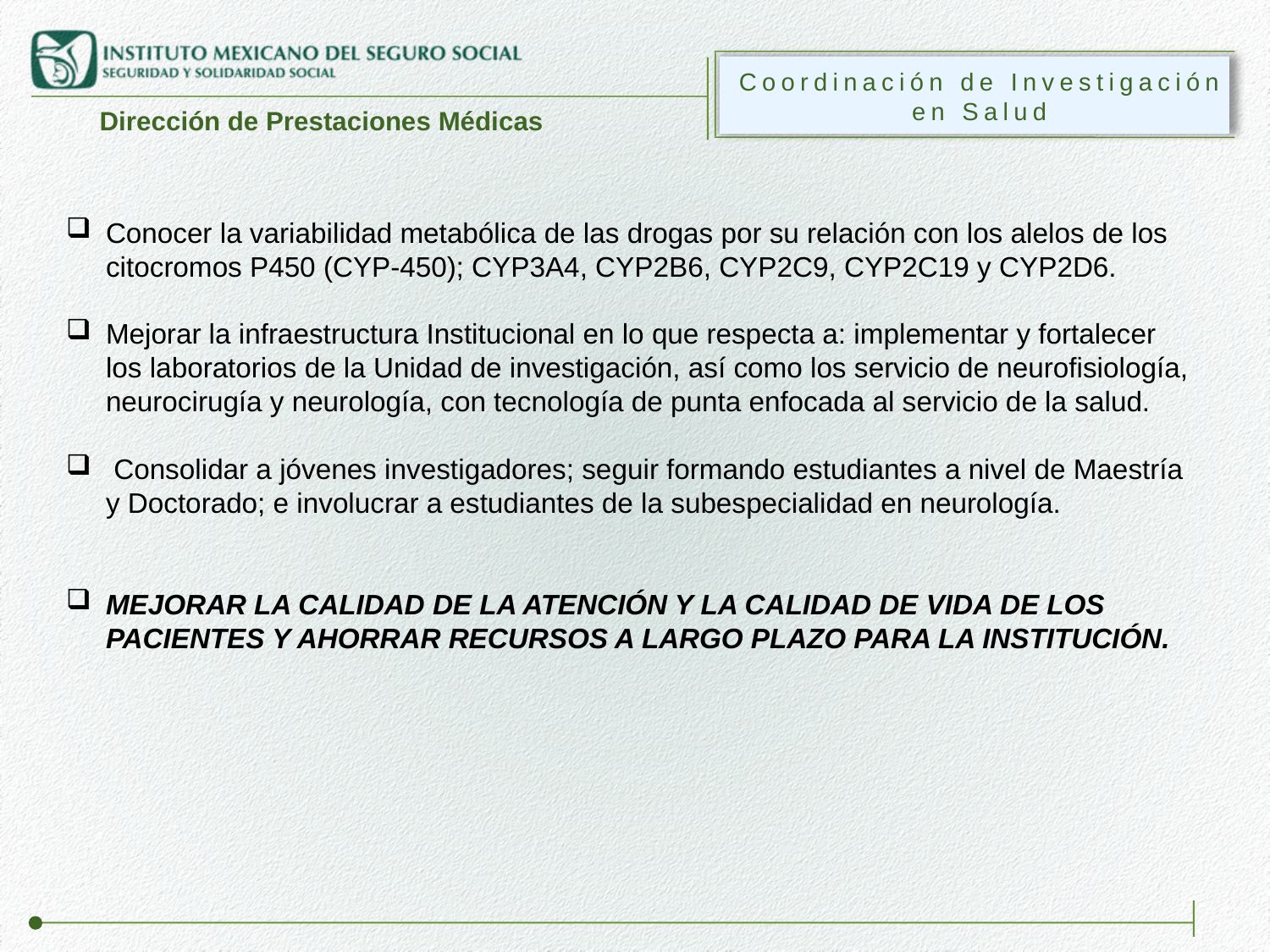

Conocer la variabilidad metabólica de las drogas por su relación con los alelos de los citocromos P450 (CYP-450); CYP3A4, CYP2B6, CYP2C9, CYP2C19 y CYP2D6.

Mejorar la infraestructura Institucional en lo que respecta a: implementar y fortalecer los laboratorios de la Unidad de investigación, así como los servicio de neurofisiología, neurocirugía y neurología, con tecnología de punta enfocada al servicio de la salud.

 Consolidar a jóvenes investigadores; seguir formando estudiantes a nivel de Maestría y Doctorado; e involucrar a estudiantes de la subespecialidad en neurología.

MEJORAR LA CALIDAD DE LA ATENCIÓN Y LA CALIDAD DE VIDA DE LOS PACIENTES Y AHORRAR RECURSOS A LARGO PLAZO PARA LA INSTITUCIÓN.